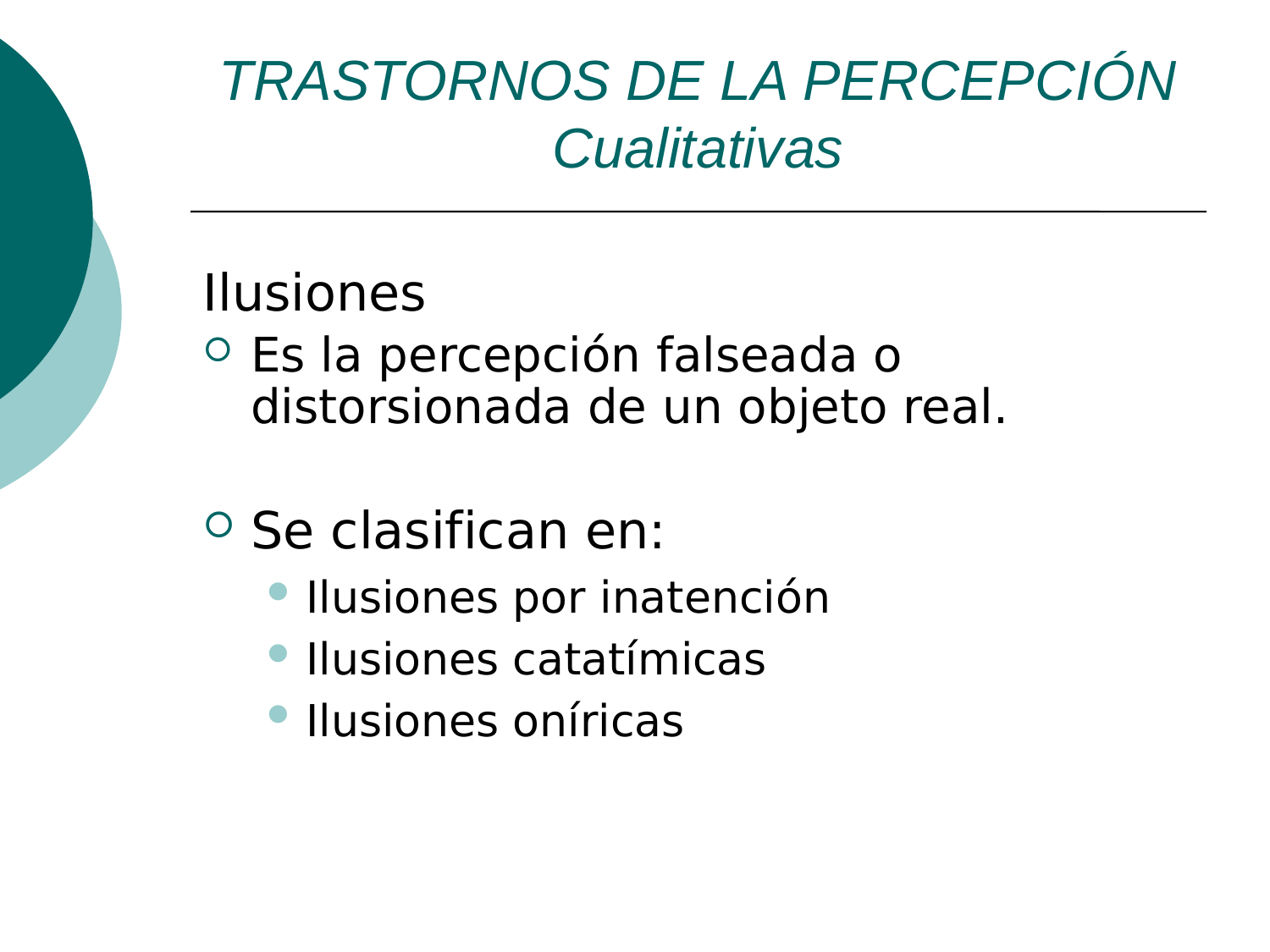

# TRASTORNOS DE LA PERCEPCIÓN Cualitativas
Ilusiones
Es la percepción falseada o distorsionada de un objeto real.

Se clasifican en:
Ilusiones por inatención
Ilusiones catatímicas
Ilusiones oníricas